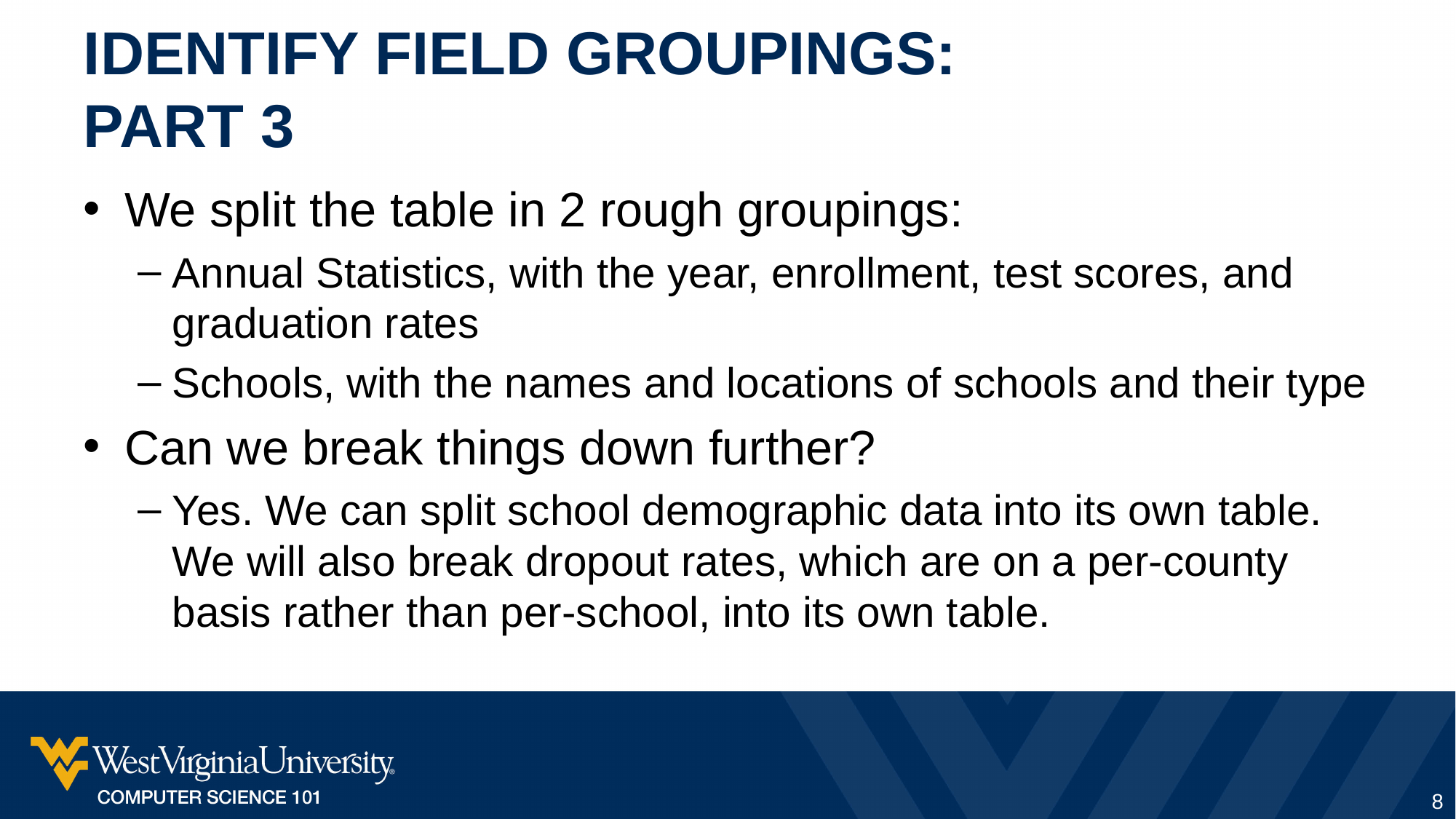

# Identify field Groupings: Part 3
We split the table in 2 rough groupings:
Annual Statistics, with the year, enrollment, test scores, and graduation rates
Schools, with the names and locations of schools and their type
Can we break things down further?
Yes. We can split school demographic data into its own table. We will also break dropout rates, which are on a per-county basis rather than per-school, into its own table.
8